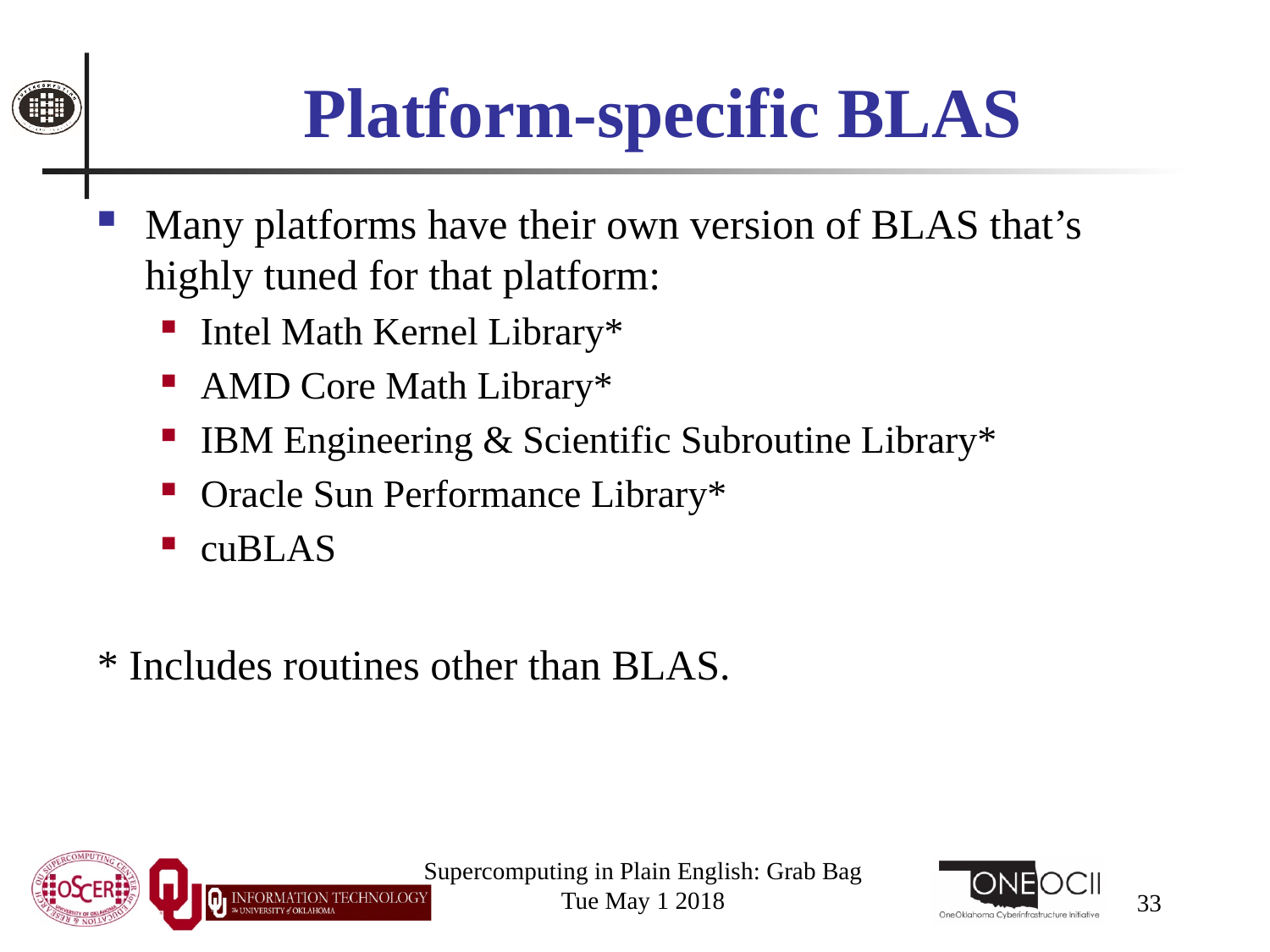

# Platform-specific BLAS
Many platforms have their own version of BLAS that’s highly tuned for that platform:
Intel Math Kernel Library*
AMD Core Math Library*
IBM Engineering & Scientific Subroutine Library*
Oracle Sun Performance Library*
cuBLAS

* Includes routines other than BLAS.
Supercomputing in Plain English: Grab Bag
Tue May 1 2018
33